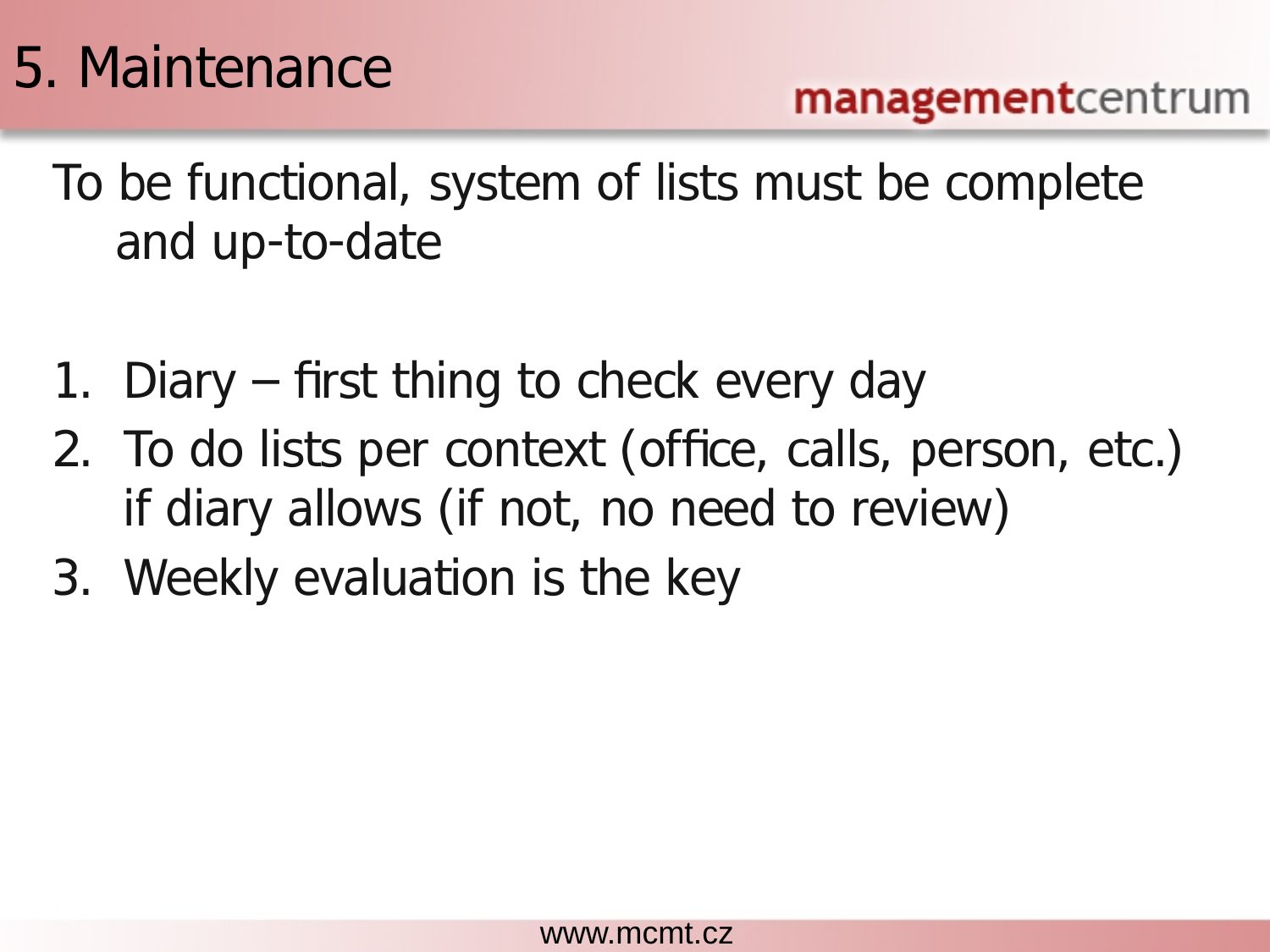

# 5. Maintenance
To be functional, system of lists must be complete and up-to-date

Diary – first thing to check every day
To do lists per context (office, calls, person, etc.) if diary allows (if not, no need to review)
Weekly evaluation is the key
Each lesson includes a list of suggested tasks and a set of test questions.
www.mcmt.cz